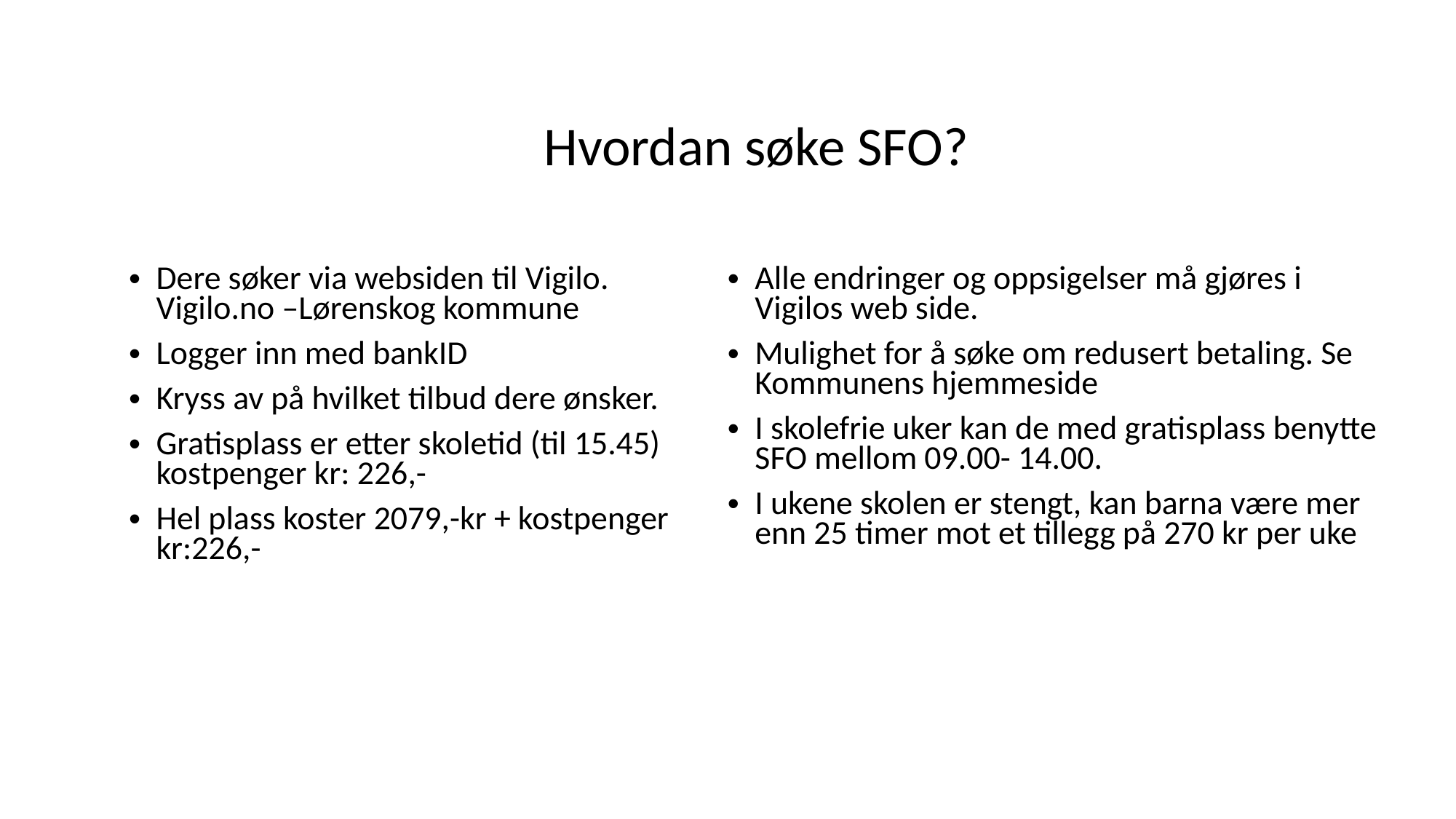

# Hvordan søke SFO?
Dere søker via websiden til Vigilo. Vigilo.no –Lørenskog kommune
Logger inn med bankID
Kryss av på hvilket tilbud dere ønsker.
Gratisplass er etter skoletid (til 15.45) kostpenger kr: 226,-
Hel plass koster 2079,-kr + kostpenger kr:226,-

Alle endringer og oppsigelser må gjøres i Vigilos web side.
Mulighet for å søke om redusert betaling. Se Kommunens hjemmeside
I skolefrie uker kan de med gratisplass benytte SFO mellom 09.00- 14.00.
I ukene skolen er stengt, kan barna være mer enn 25 timer mot et tillegg på 270 kr per uke